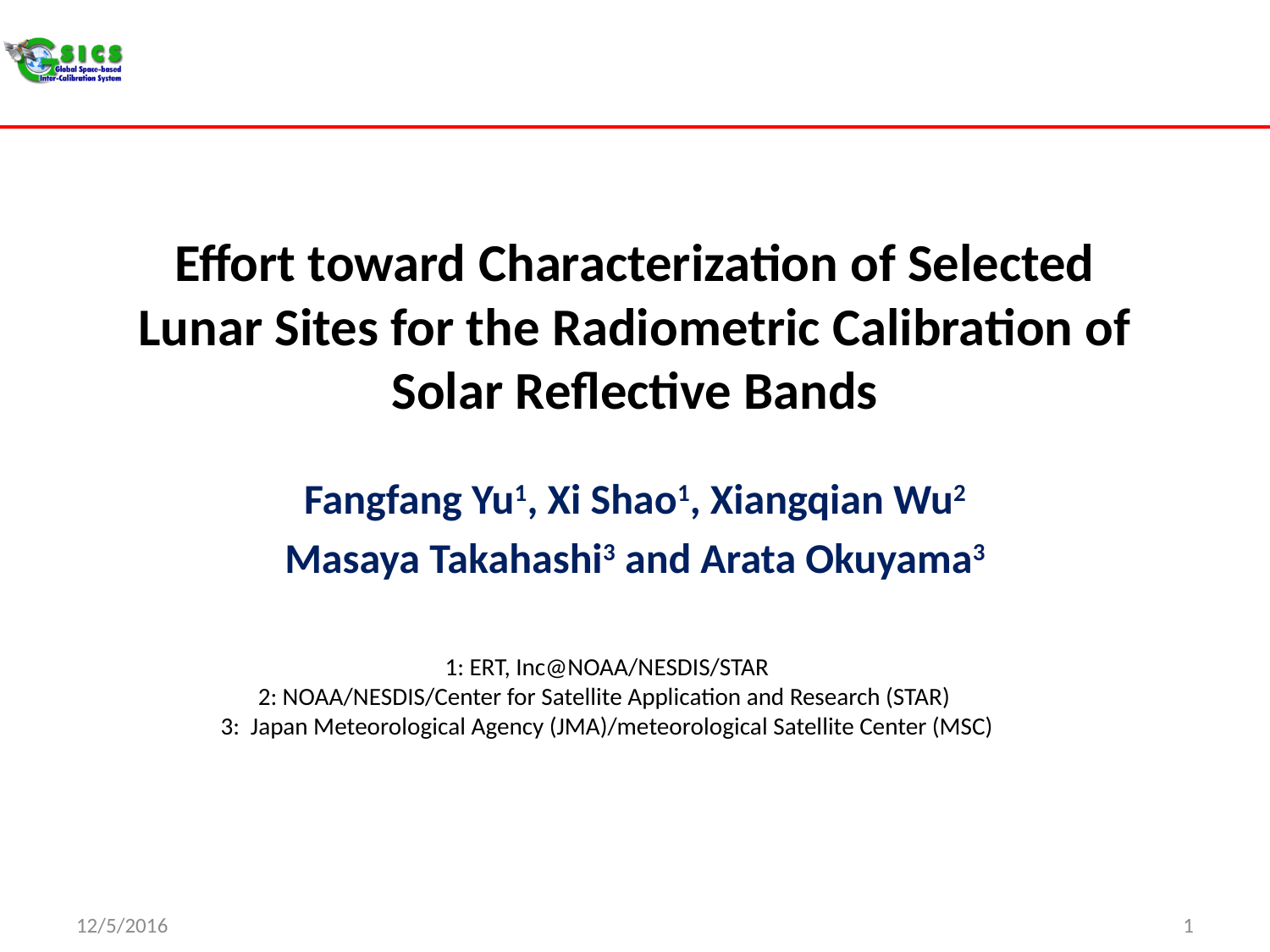

# Effort toward Characterization of Selected Lunar Sites for the Radiometric Calibration of Solar Reflective Bands
Fangfang Yu1, Xi Shao1, Xiangqian Wu2
Masaya Takahashi3 and Arata Okuyama3
1: ERT, Inc@NOAA/NESDIS/STAR
2: NOAA/NESDIS/Center for Satellite Application and Research (STAR)
3:  Japan Meteorological Agency (JMA)/meteorological Satellite Center (MSC)
12/5/2016
1